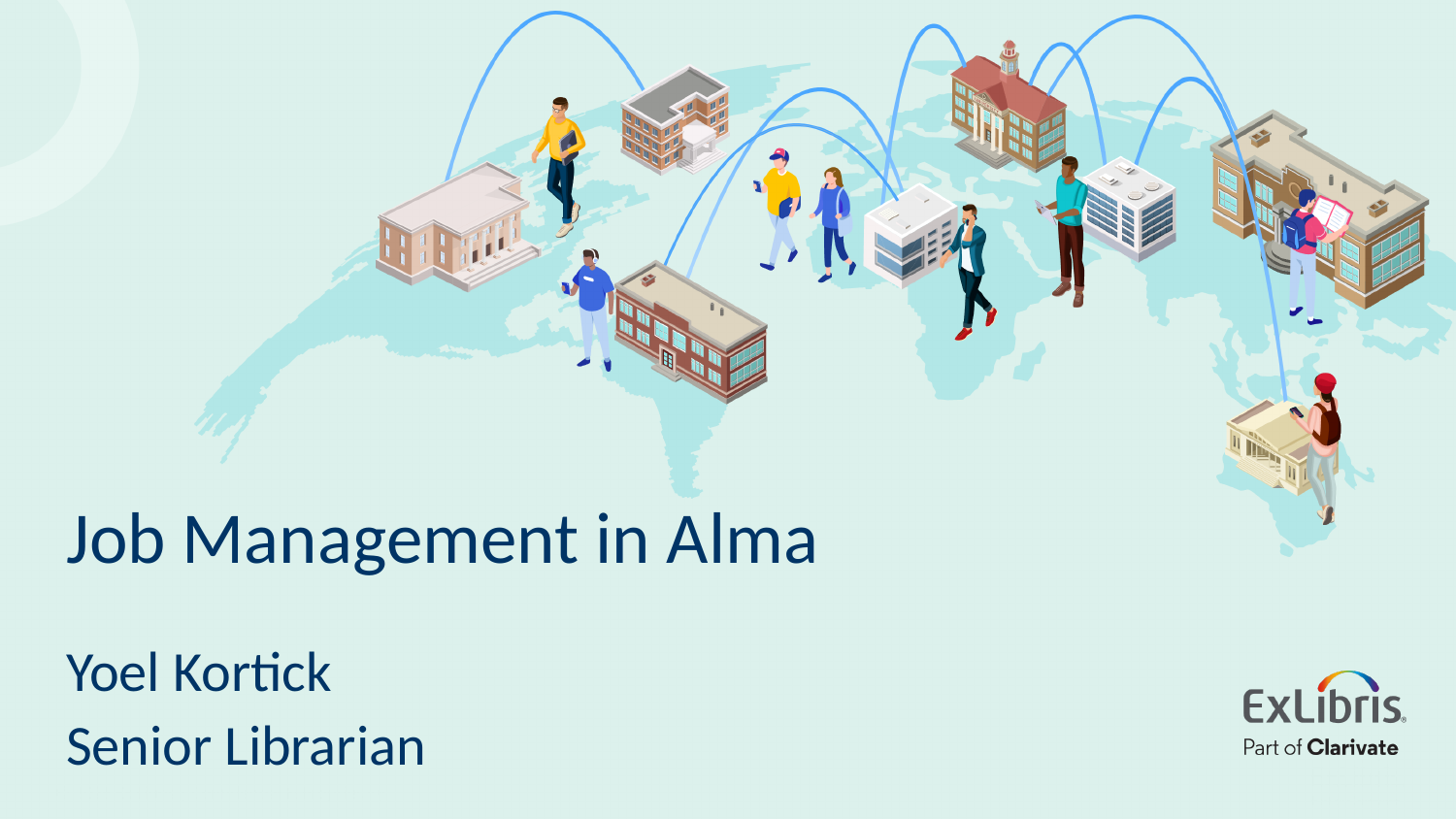

# Job Management in Alma
Yoel Kortick
Senior Librarian